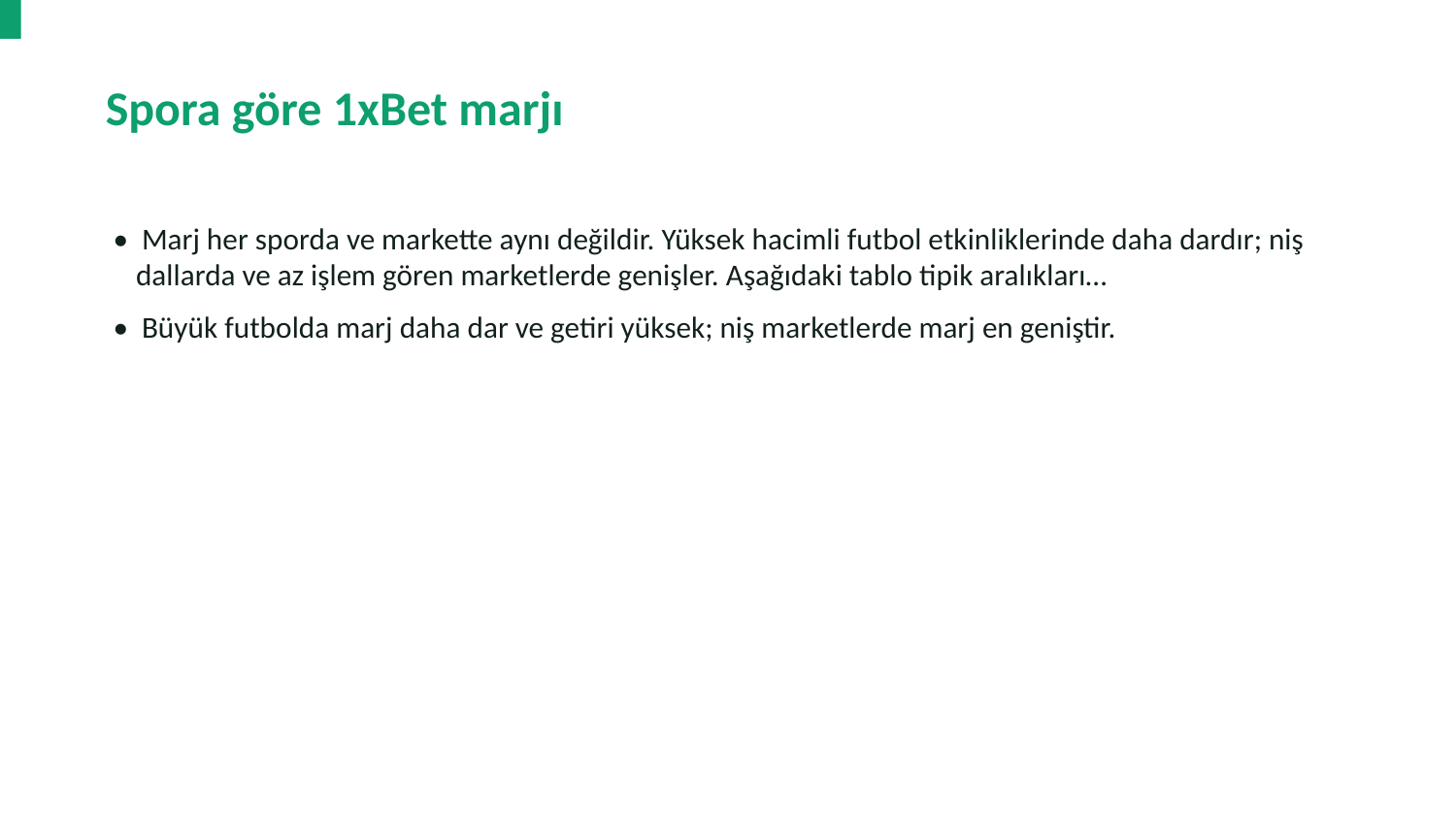

Spora göre 1xBet marjı
•  Marj her sporda ve markette aynı değildir. Yüksek hacimli futbol etkinliklerinde daha dardır; niş dallarda ve az işlem gören marketlerde genişler. Aşağıdaki tablo tipik aralıkları…
•  Büyük futbolda marj daha dar ve getiri yüksek; niş marketlerde marj en geniştir.